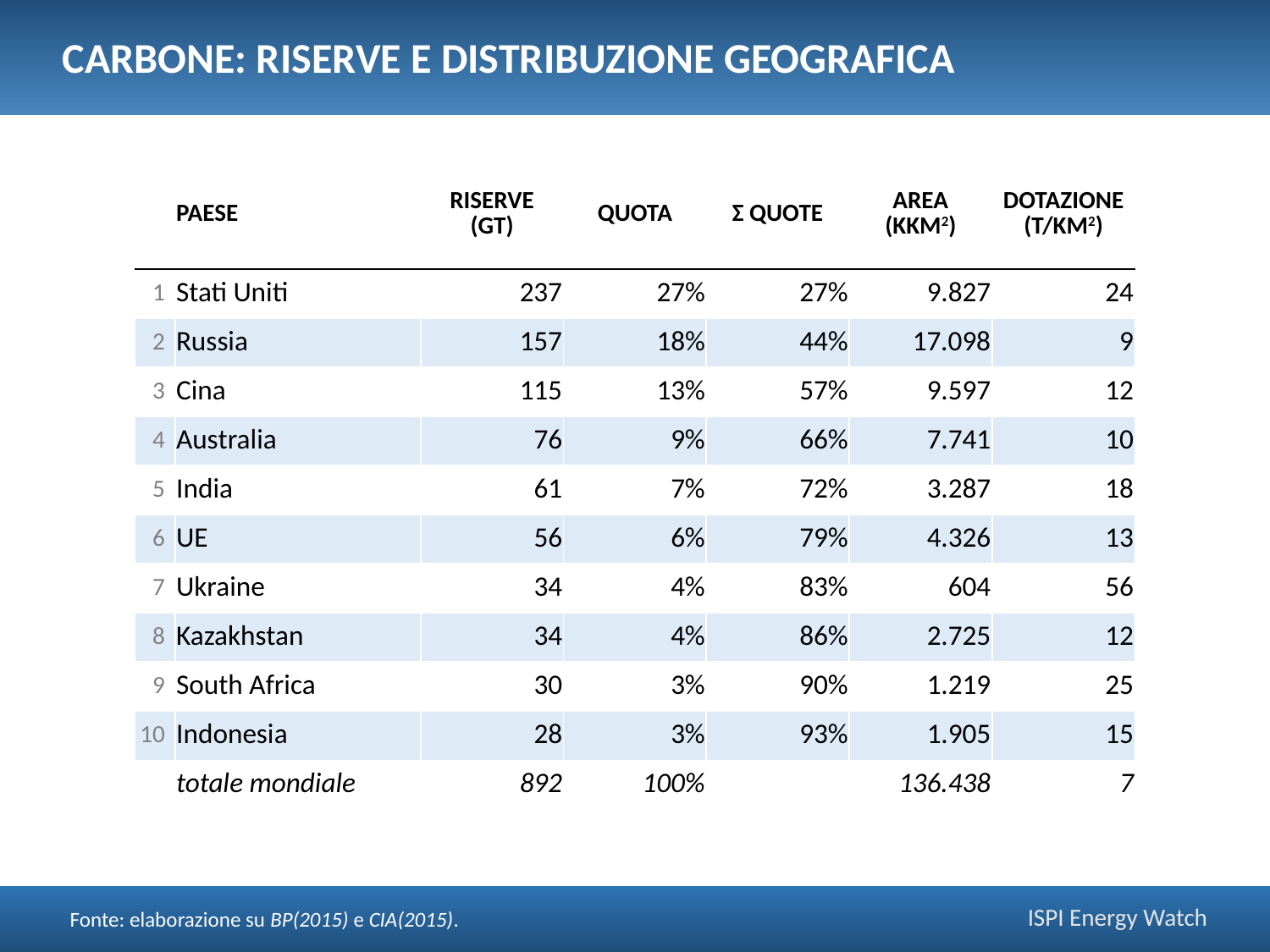

Carbone: riserve e distribuzione geografica
|  | Paese | Riserve (Gt) | Quota | Σ quote | Area (kkm2) | Dotazione (t/km2) |
| --- | --- | --- | --- | --- | --- | --- |
| 1 | Stati Uniti | 237 | 27% | 27% | 9.827 | 24 |
| 2 | Russia | 157 | 18% | 44% | 17.098 | 9 |
| 3 | Cina | 115 | 13% | 57% | 9.597 | 12 |
| 4 | Australia | 76 | 9% | 66% | 7.741 | 10 |
| 5 | India | 61 | 7% | 72% | 3.287 | 18 |
| 6 | UE | 56 | 6% | 79% | 4.326 | 13 |
| 7 | Ukraine | 34 | 4% | 83% | 604 | 56 |
| 8 | Kazakhstan | 34 | 4% | 86% | 2.725 | 12 |
| 9 | South Africa | 30 | 3% | 90% | 1.219 | 25 |
| 10 | Indonesia | 28 | 3% | 93% | 1.905 | 15 |
|  | totale mondiale | 892 | 100% |  | 136.438 | 7 |
Fonte: elaborazione su BP(2015) e CIA(2015).